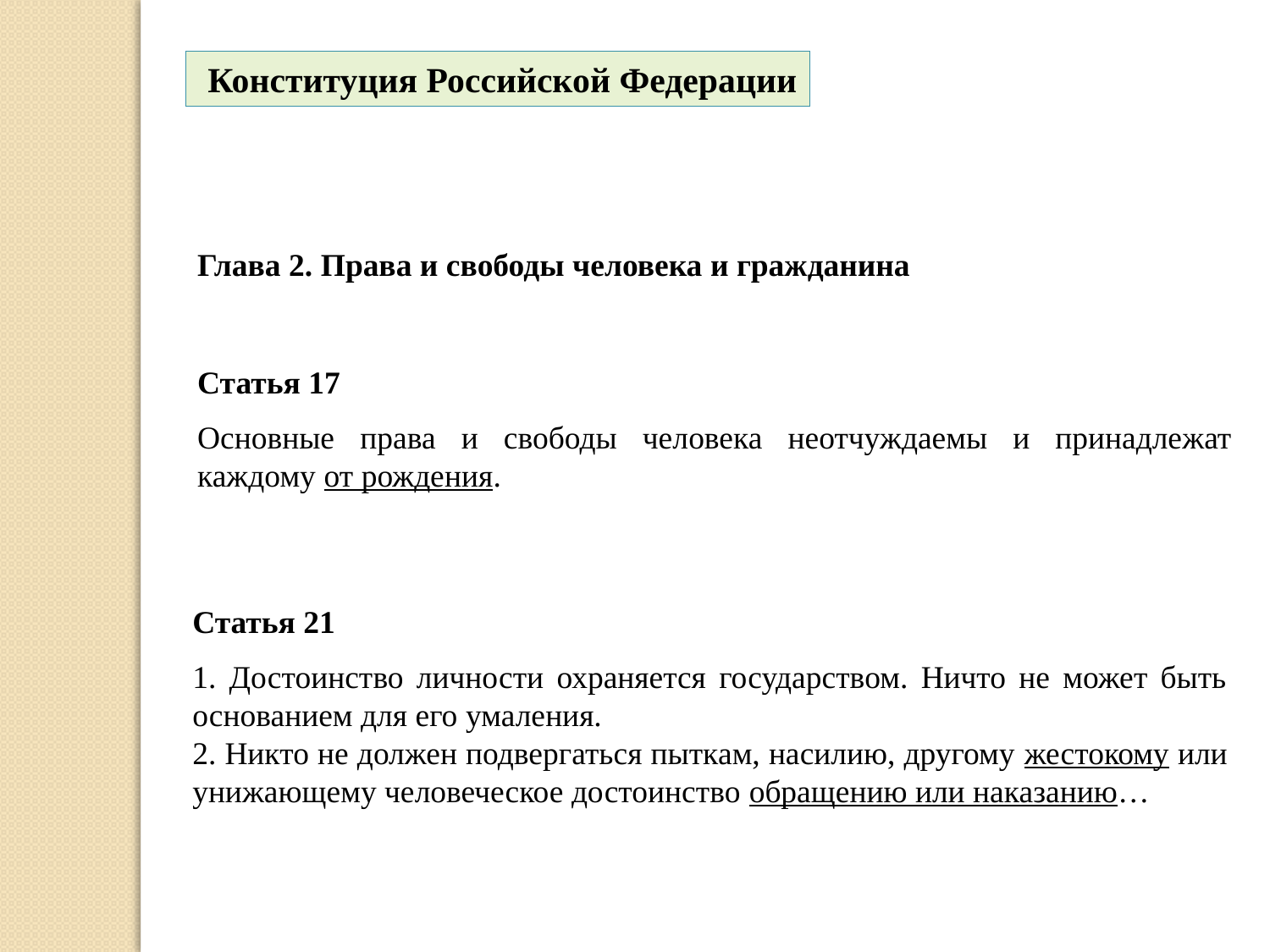

Конституция Российской Федерации
Глава 2. Права и свободы человека и гражданина
Статья 17

Основные права и свободы человека неотчуждаемы и принадлежат каждому от рождения.
Статья 21

1. Достоинство личности охраняется государством. Ничто не может быть основанием для его умаления.
2. Никто не должен подвергаться пыткам, насилию, другому жестокому или унижающему человеческое достоинство обращению или наказанию…